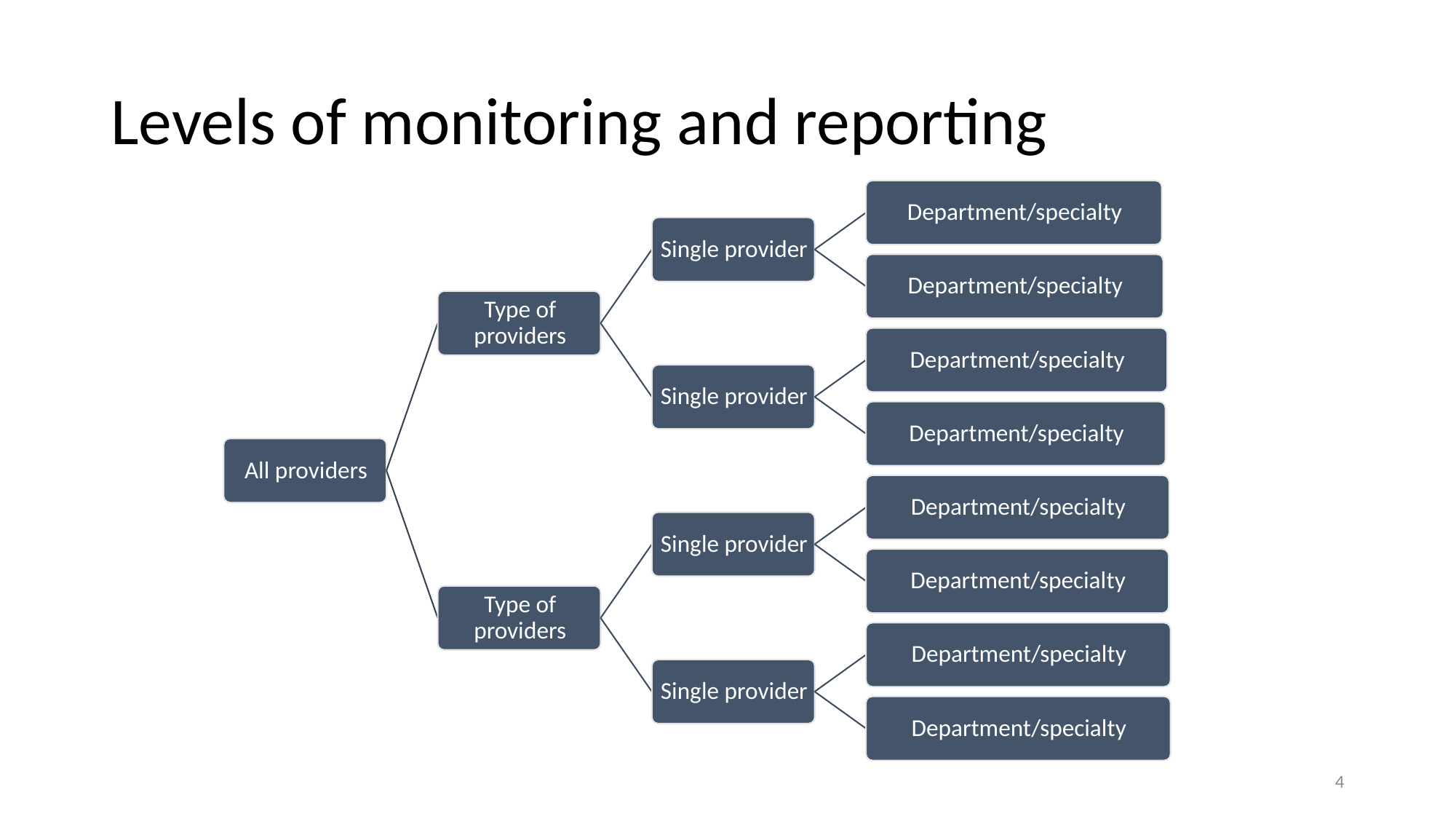

# Levels of monitoring and reporting
All providers

Type of providers

Single provider

Department/specialty

Department/specialty

Single provider

Department/specialty

Department/specialty

Type of providers

Single provider

Department/specialty

Department/specialty

Single provider

Department/specialty

Department/specialty
4